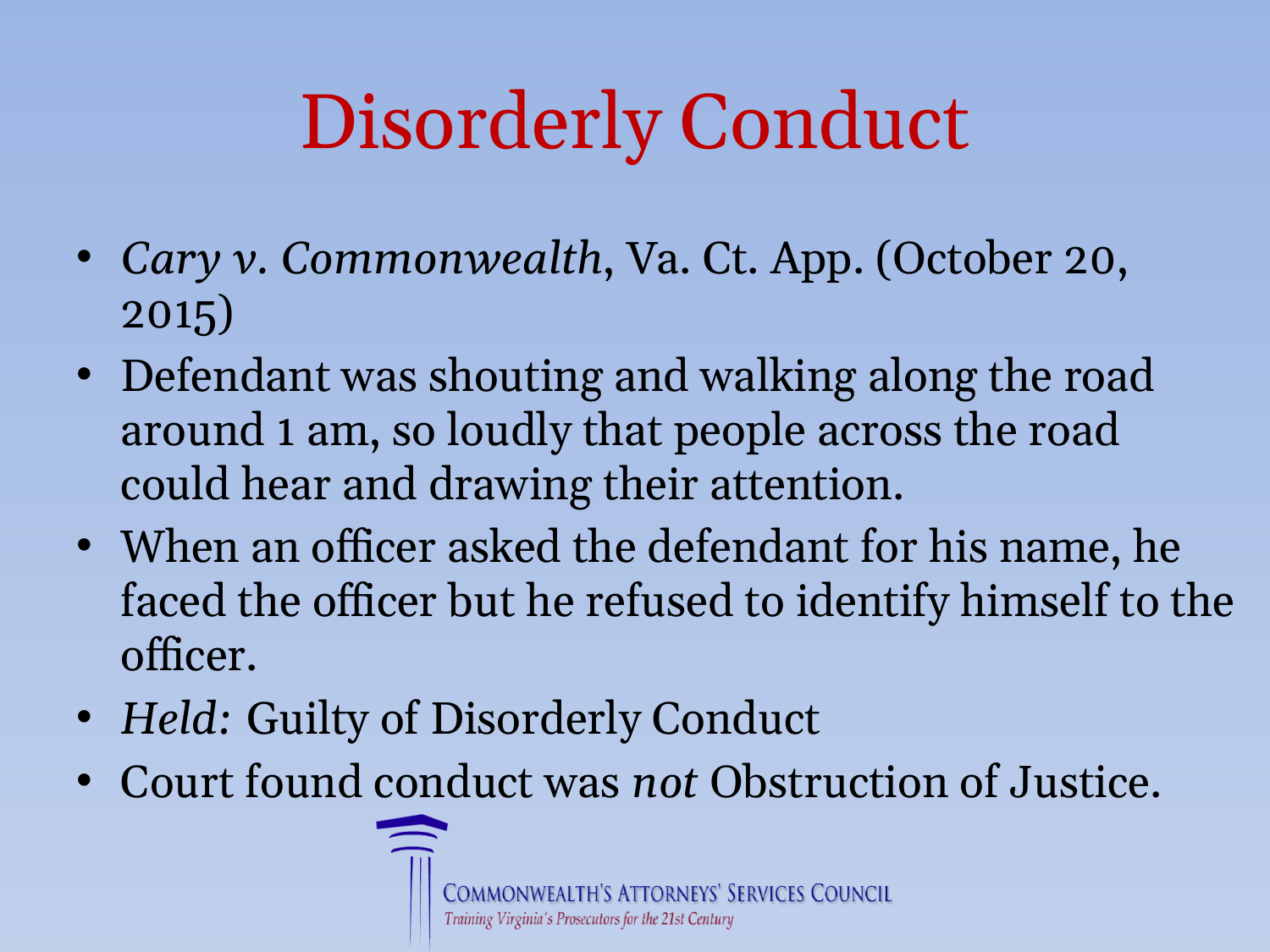

# Disorderly Conduct
Cary v. Commonwealth, Va. Ct. App. (October 20, 2015)
Defendant was shouting and walking along the road around 1 am, so loudly that people across the road could hear and drawing their attention.
When an officer asked the defendant for his name, he faced the officer but he refused to identify himself to the officer.
Held: Guilty of Disorderly Conduct
Court found conduct was not Obstruction of Justice.